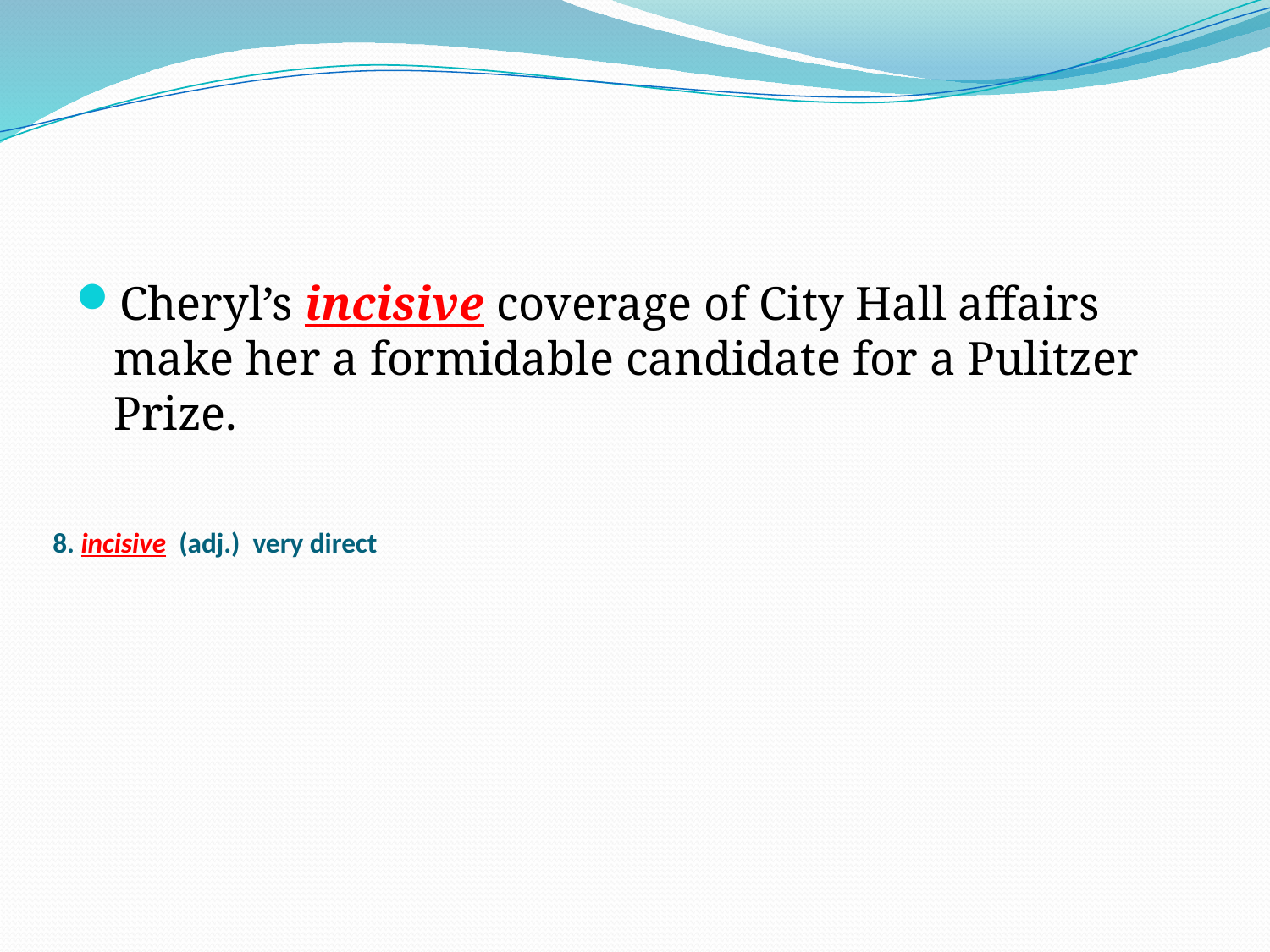

Cheryl’s incisive coverage of City Hall affairs make her a formidable candidate for a Pulitzer Prize.
# 8. incisive  (adj.)  very direct